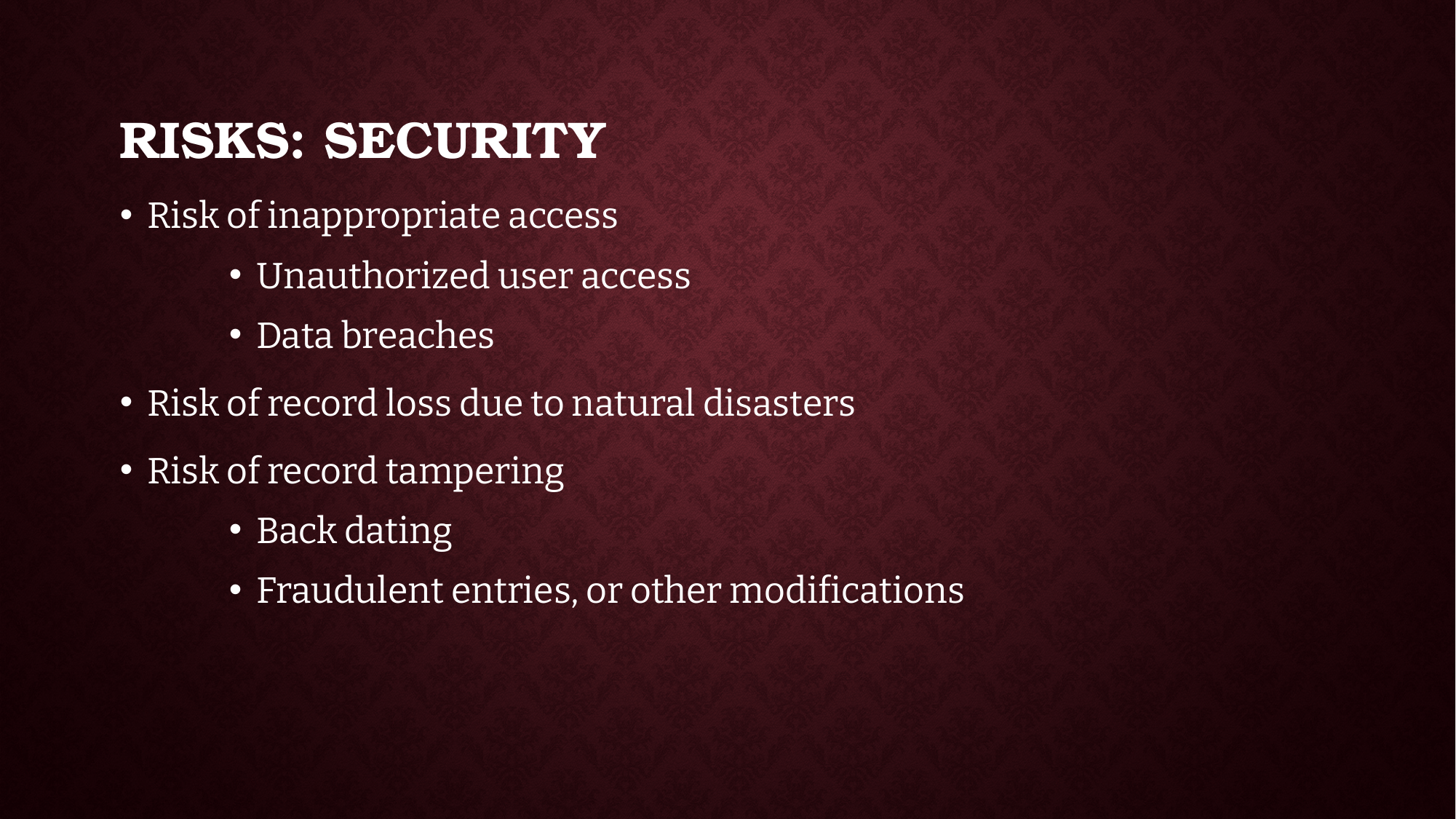

# Risks: Security
Risk of inappropriate access
Unauthorized user access
Data breaches
Risk of record loss due to natural disasters
Risk of record tampering
Back dating
Fraudulent entries, or other modifications